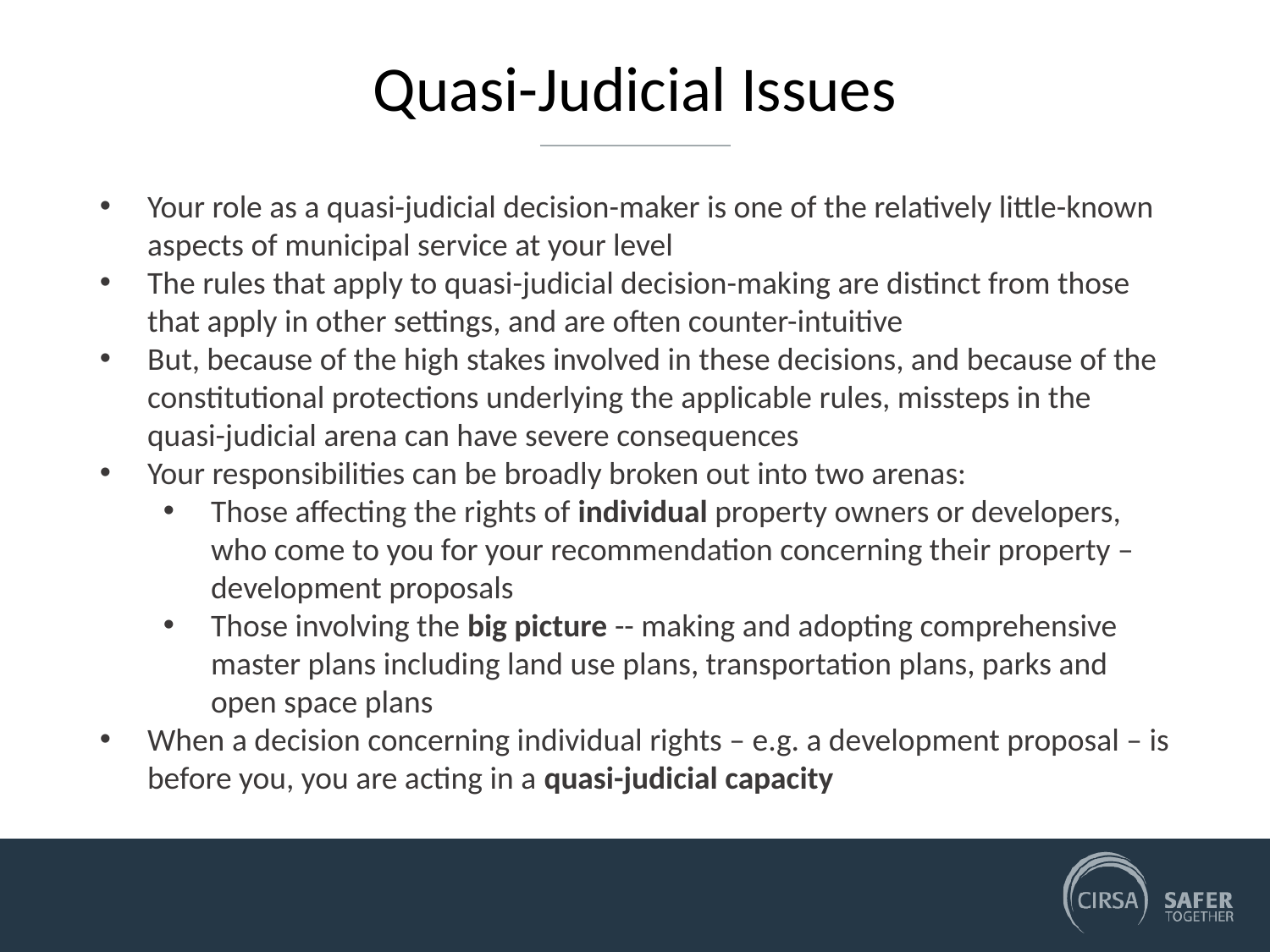

# Quasi-Judicial Issues
Your role as a quasi-judicial decision-maker is one of the relatively little-known aspects of municipal service at your level
The rules that apply to quasi-judicial decision-making are distinct from those that apply in other settings, and are often counter-intuitive
But, because of the high stakes involved in these decisions, and because of the constitutional protections underlying the applicable rules, missteps in the quasi-judicial arena can have severe consequences
Your responsibilities can be broadly broken out into two arenas:
Those affecting the rights of individual property owners or developers, who come to you for your recommendation concerning their property – development proposals
Those involving the big picture -- making and adopting comprehensive master plans including land use plans, transportation plans, parks and open space plans
When a decision concerning individual rights – e.g. a development proposal – is before you, you are acting in a quasi-judicial capacity